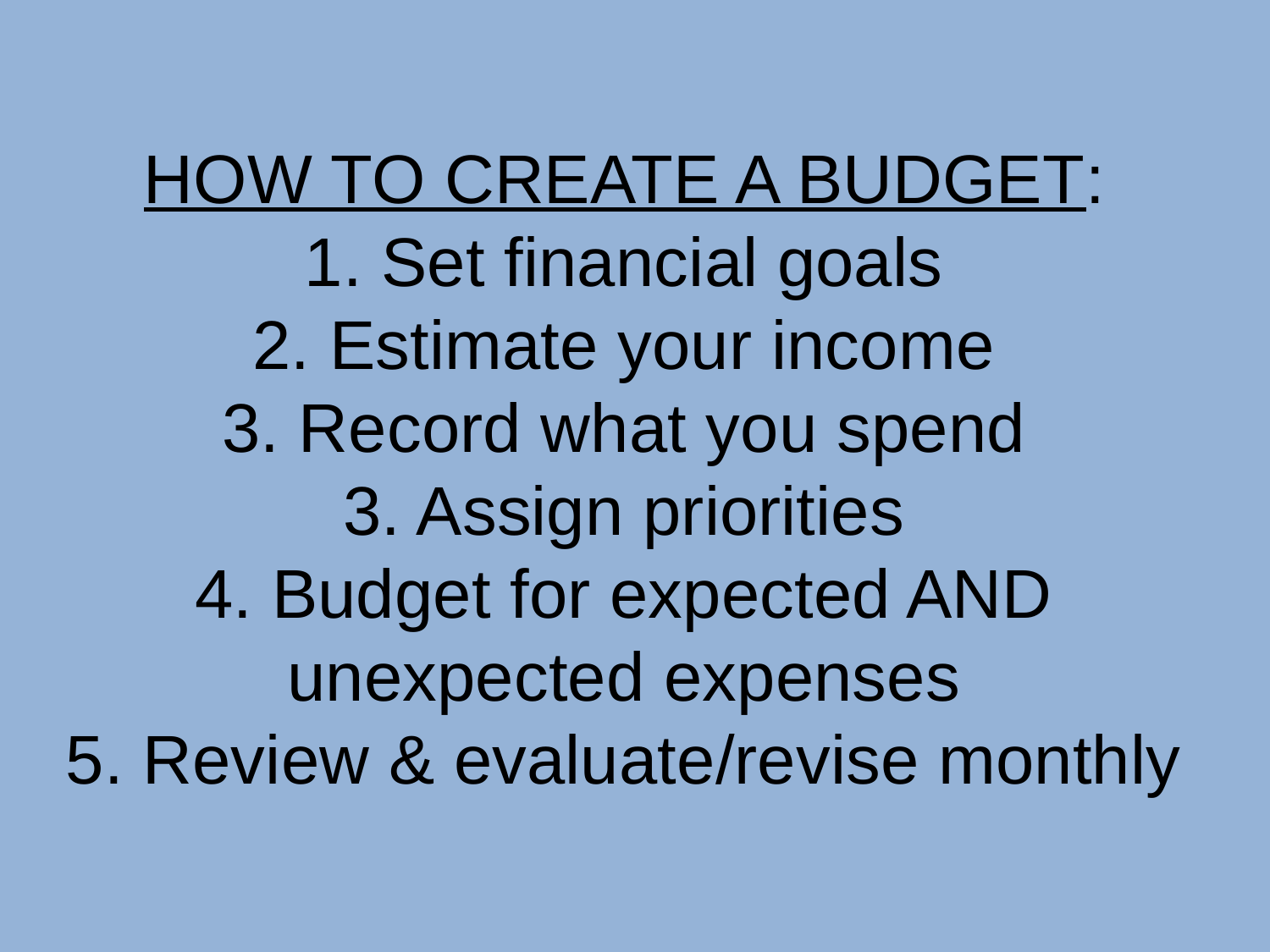

# HOW TO CREATE A BUDGET: 1. Set financial goals 2. Estimate your income 3. Record what you spend 3. Assign priorities 4. Budget for expected AND unexpected expenses 5. Review & evaluate/revise monthly